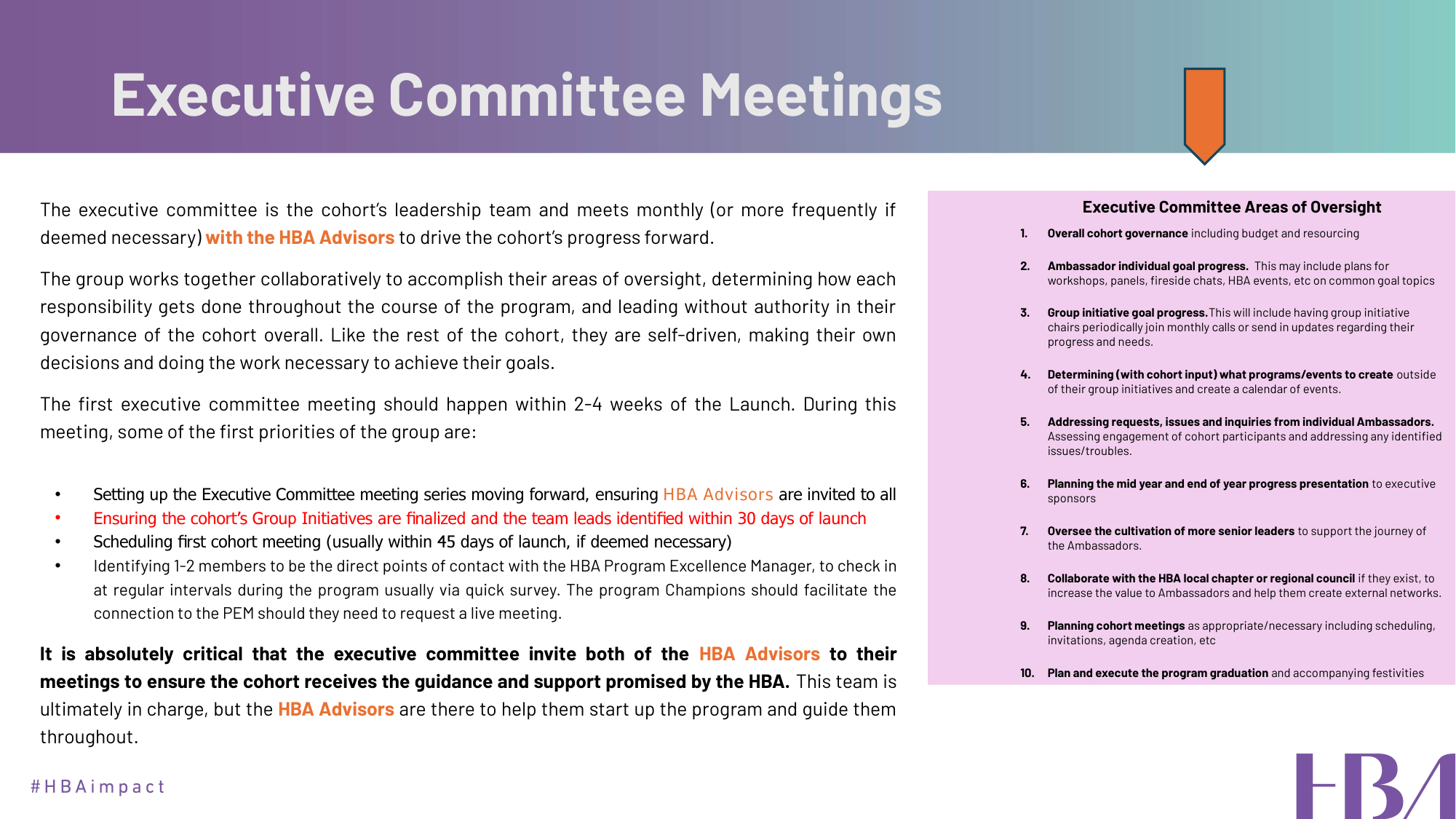

# Executive Committee Meetings

The executive committee is the cohort’s leadership team and meets monthly (or more frequently if deemed necessary) with the HBA Advisors to drive the cohort’s progress forward.
The group works together collaboratively to accomplish their areas of oversight, determining how each responsibility gets done throughout the course of the program, and leading without authority in their governance of the cohort overall. Like the rest of the cohort, they are self-driven, making their own decisions and doing the work necessary to achieve their goals.
The first executive committee meeting should happen within 2-4 weeks of the Launch. During this meeting, some of the first priorities of the group are:

Setting up the Executive Committee meeting series moving forward, ensuring HBA Advisors are invited to all
Ensuring the cohort’s Group Initiatives are finalized and the team leads identified within 30 days of launch
Scheduling first cohort meeting (usually within 45 days of launch, if deemed necessary)
Identifying 1-2 members to be the direct points of contact with the HBA Program Excellence Manager, to check in at regular intervals during the program usually via quick survey. The program Champions should facilitate the connection to the PEM should they need to request a live meeting.
It is absolutely critical that the executive committee invite both of the HBA Advisors to their meetings to ensure the cohort receives the guidance and support promised by the HBA. This team is ultimately in charge, but the HBA Advisors are there to help them start up the program and guide them throughout.
Executive Committee Areas of Oversight
Overall cohort governance including budget and resourcing
Ambassador individual goal progress.  ﻿This may include plans for workshops, panels, fireside chats, HBA events, etc on common goal topics
Group initiative goal progress.This will include having group initiative chairs periodically join monthly calls or send in updates regarding their progress and needs.
Determining (with cohort input) what programs/events to create outside of their group initiatives and create a calendar of events.
Addressing requests, issues and inquiries from individual Ambassadors. Assessing engagement of cohort participants and addressing any identified issues/troubles.
Planning the mid year and end of year progress presentation to executive sponsors
Oversee the cultivation of more senior leaders to support the journey of the Ambassadors.
Collaborate with the HBA local chapter or regional council if they exist, to increase the value to Ambassadors and help them create external networks.
Planning cohort meetings as appropriate/necessary including scheduling, invitations, agenda creation, etc
Plan and execute the program graduation and accompanying festivities